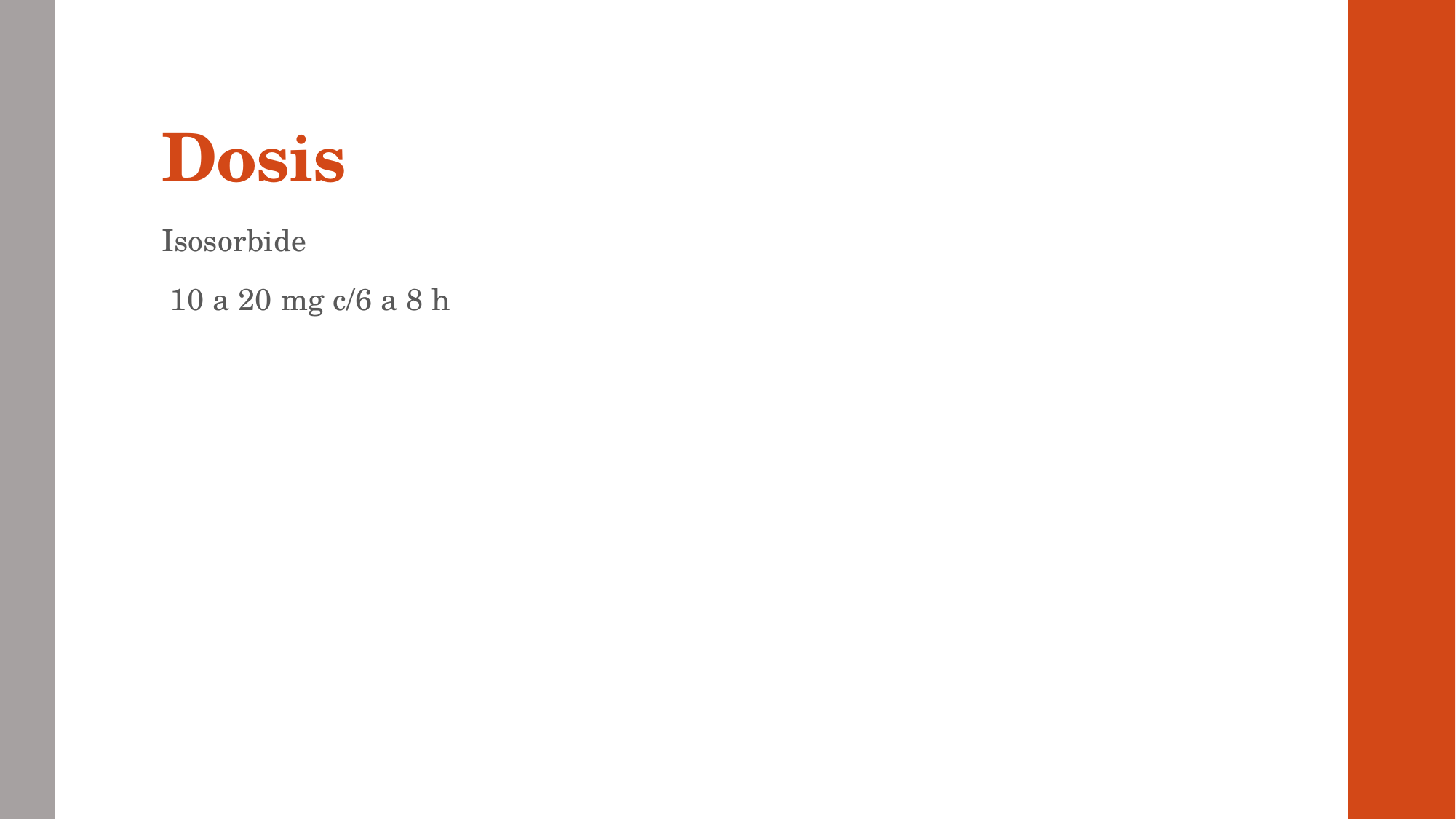

# Dosis
Isosorbide
 10 a 20 mg c/6 a 8 h